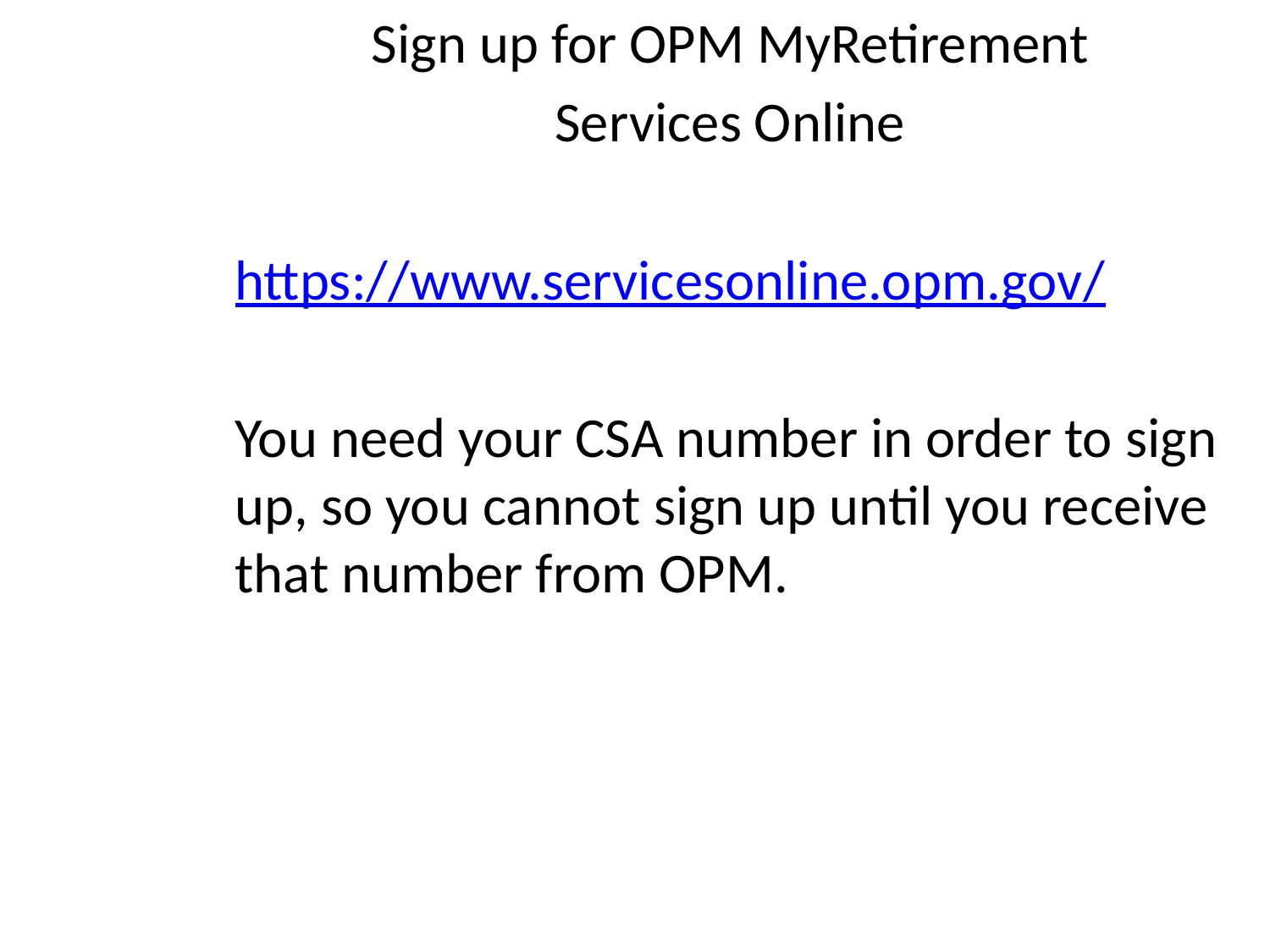

# Sign up for OPM MyRetirement
Services Online

https://www.servicesonline.opm.gov/

You need your CSA number in order to sign up, so you cannot sign up until you receive that number from OPM.